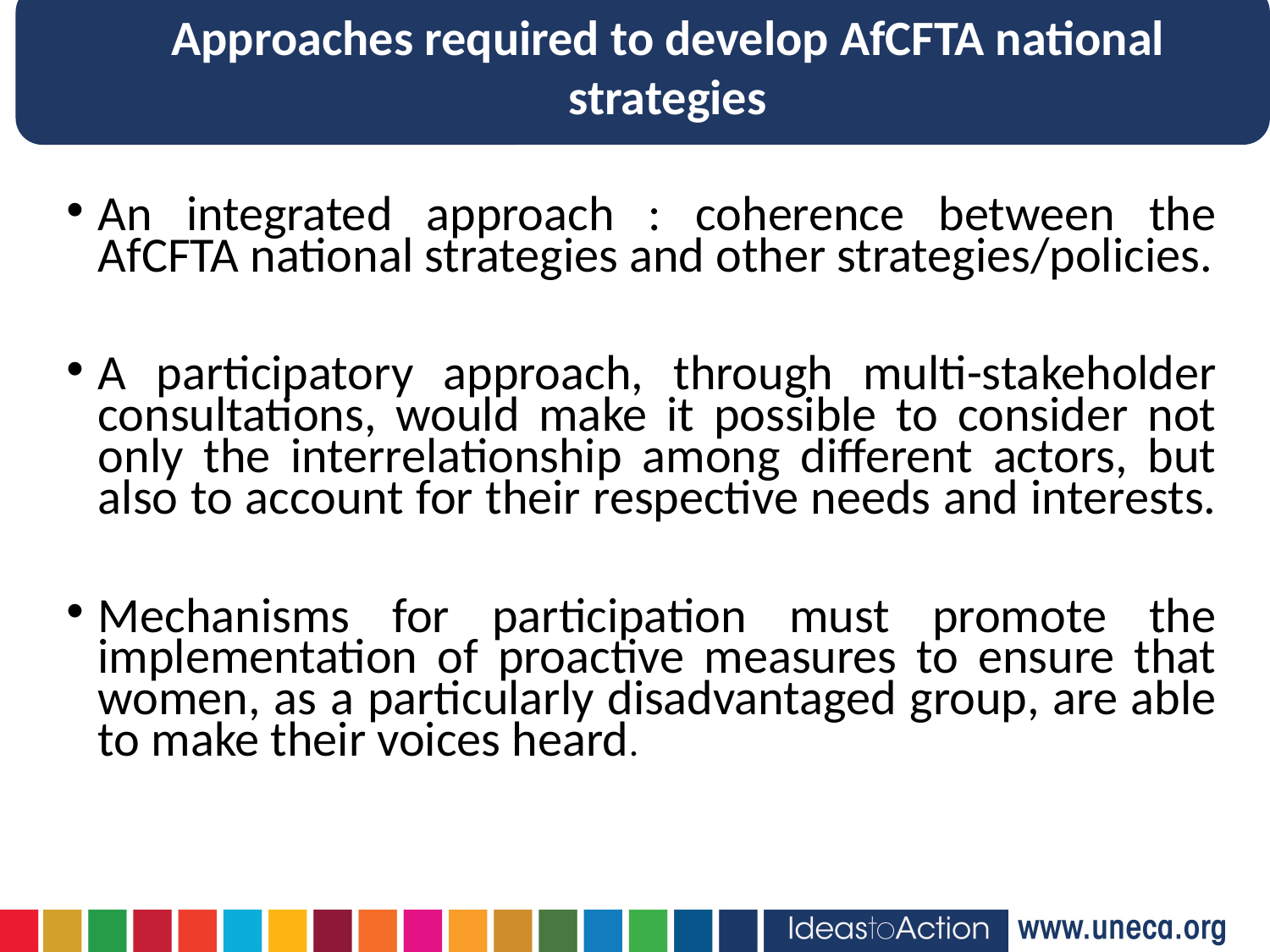

Approaches required to develop AfCFTA national strategies
An integrated approach : coherence between the AfCFTA national strategies and other strategies/policies.

A participatory approach, through multi-stakeholder consultations, would make it possible to consider not only the interrelationship among different actors, but also to account for their respective needs and interests.

Mechanisms for participation must promote the implementation of proactive measures to ensure that women, as a particularly disadvantaged group, are able to make their voices heard.